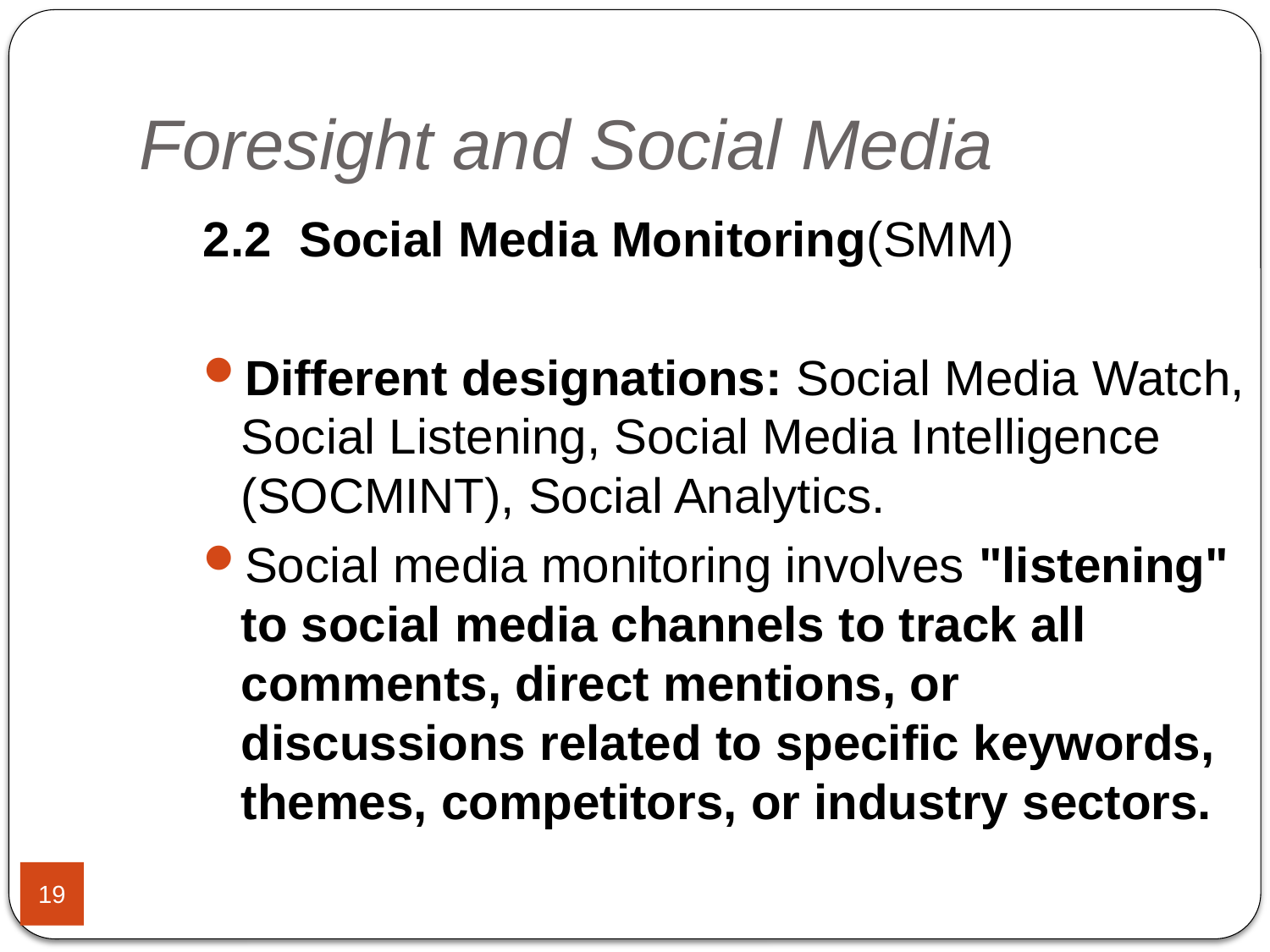

# Foresight and Social Media
2.2  Social Media Monitoring(SMM)

Different designations: Social Media Watch, Social Listening, Social Media Intelligence (SOCMINT), Social Analytics.
Social media monitoring involves "listening" to social media channels to track all comments, direct mentions, or discussions related to specific keywords, themes, competitors, or industry sectors.

19